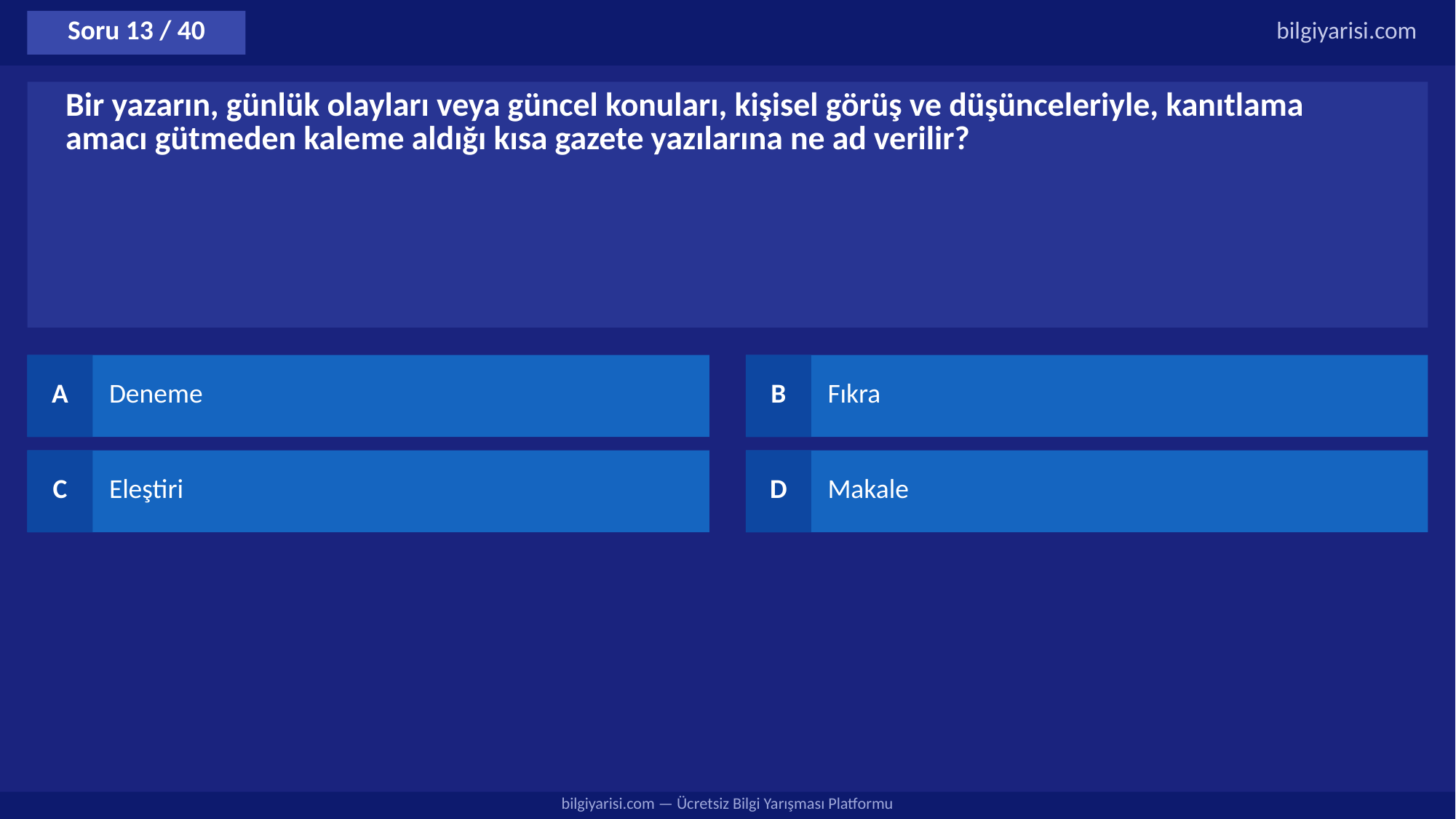

Soru 13 / 40
bilgiyarisi.com

Bir yazarın, günlük olayları veya güncel konuları, kişisel görüş ve düşünceleriyle, kanıtlama amacı gütmeden kaleme aldığı kısa gazete yazılarına ne ad verilir?

A
Deneme

B
Fıkra

C
Eleştiri

D
Makale
bilgiyarisi.com — Ücretsiz Bilgi Yarışması Platformu